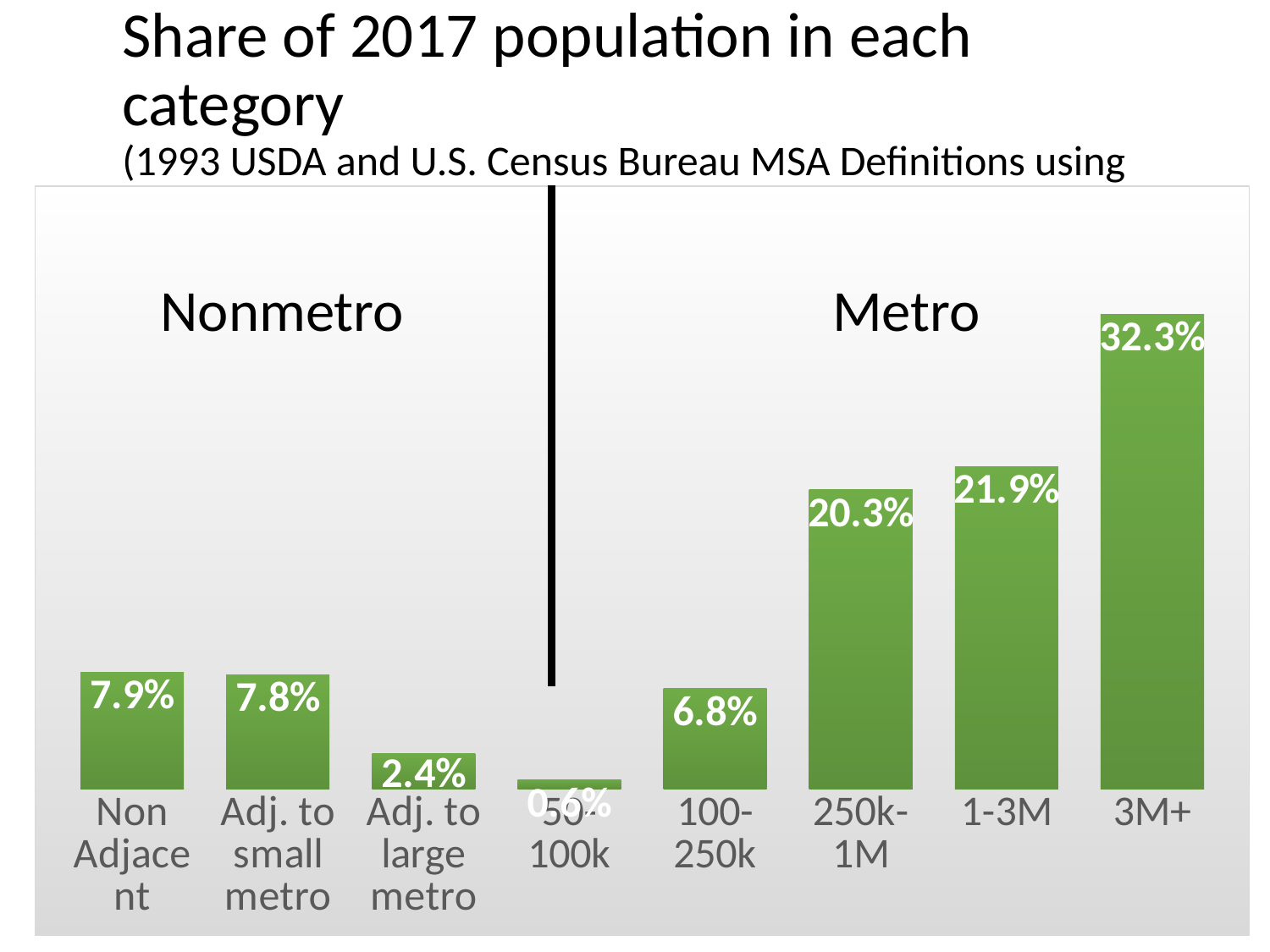

# Share of 2017 population in each category (1993 USDA and U.S. Census Bureau MSA Definitions using 1990 population)

### Chart

| Category |  |
|---|---|
| Non Adjacent | 0.07935720467359308 |
| Adj. to small metro | 0.0775116882858351 |
| Adj. to large metro | 0.023952772645072028 |
| 50-100k | 0.0059207795234838545 |
| 100-250k | 0.06797652028241888 |
| 250k-1M | 0.20331438871800397 |
| 1-3M | 0.2190012780139468 |
| 3M+ | 0.3229653678576463 |
Nonmetro
Metro